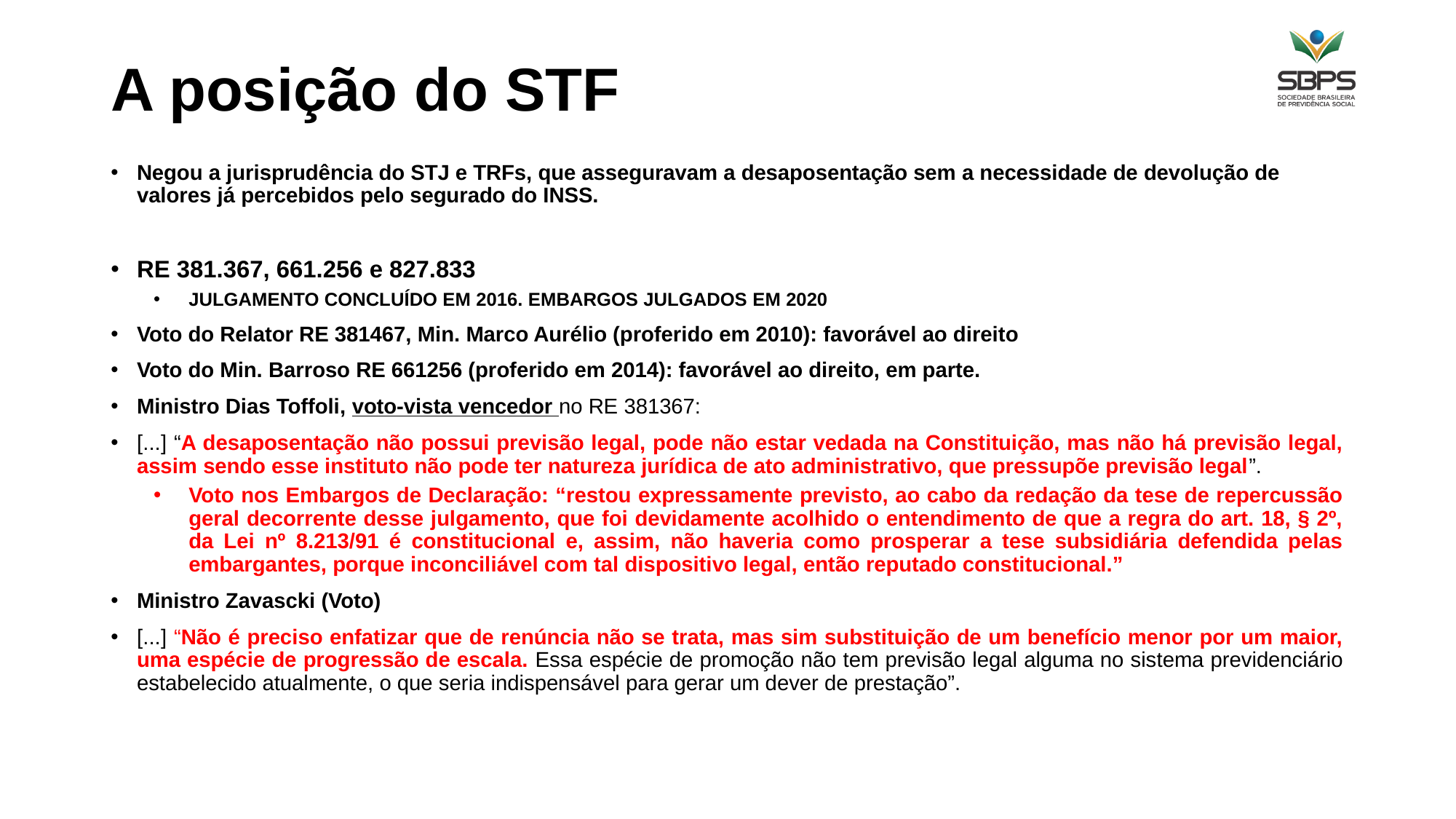

# A posição do STF
Negou a jurisprudência do STJ e TRFs, que asseguravam a desaposentação sem a necessidade de devolução de valores já percebidos pelo segurado do INSS.

RE 381.367, 661.256 e 827.833
JULGAMENTO CONCLUÍDO EM 2016. EMBARGOS JULGADOS EM 2020
Voto do Relator RE 381467, Min. Marco Aurélio (proferido em 2010): favorável ao direito
Voto do Min. Barroso RE 661256 (proferido em 2014): favorável ao direito, em parte.
Ministro Dias Toffoli, voto-vista vencedor no RE 381367:
[...] “A desaposentação não possui previsão legal, pode não estar vedada na Constituição, mas não há previsão legal, assim sendo esse instituto não pode ter natureza jurídica de ato administrativo, que pressupõe previsão legal”.
Voto nos Embargos de Declaração: “restou expressamente previsto, ao cabo da redação da tese de repercussão geral decorrente desse julgamento, que foi devidamente acolhido o entendimento de que a regra do art. 18, § 2º, da Lei nº 8.213/91 é constitucional e, assim, não haveria como prosperar a tese subsidiária defendida pelas embargantes, porque inconciliável com tal dispositivo legal, então reputado constitucional.”
Ministro Zavascki (Voto)
[...] “Não é preciso enfatizar que de renúncia não se trata, mas sim substituição de um benefício menor por um maior, uma espécie de progressão de escala. Essa espécie de promoção não tem previsão legal alguma no sistema previdenciário estabelecido atualmente, o que seria indispensável para gerar um dever de prestação”.